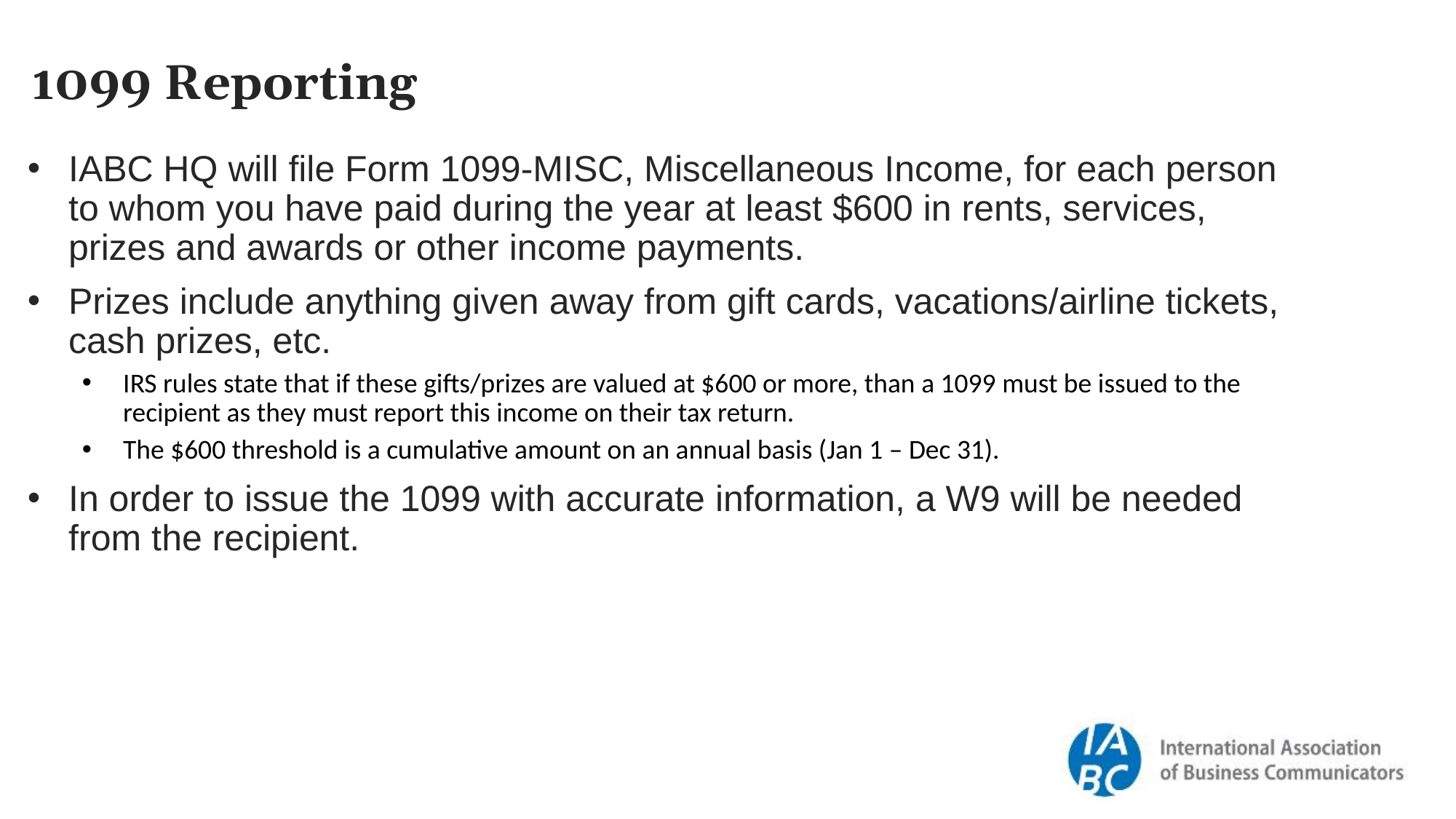

1099 Reporting
IABC HQ will file Form 1099-MISC, Miscellaneous Income, for each person to whom you have paid during the year at least $600 in rents, services, prizes and awards or other income payments.
Prizes include anything given away from gift cards, vacations/airline tickets, cash prizes, etc.
IRS rules state that if these gifts/prizes are valued at $600 or more, than a 1099 must be issued to the recipient as they must report this income on their tax return.
The $600 threshold is a cumulative amount on an annual basis (Jan 1 – Dec 31).
In order to issue the 1099 with accurate information, a W9 will be needed from the recipient.